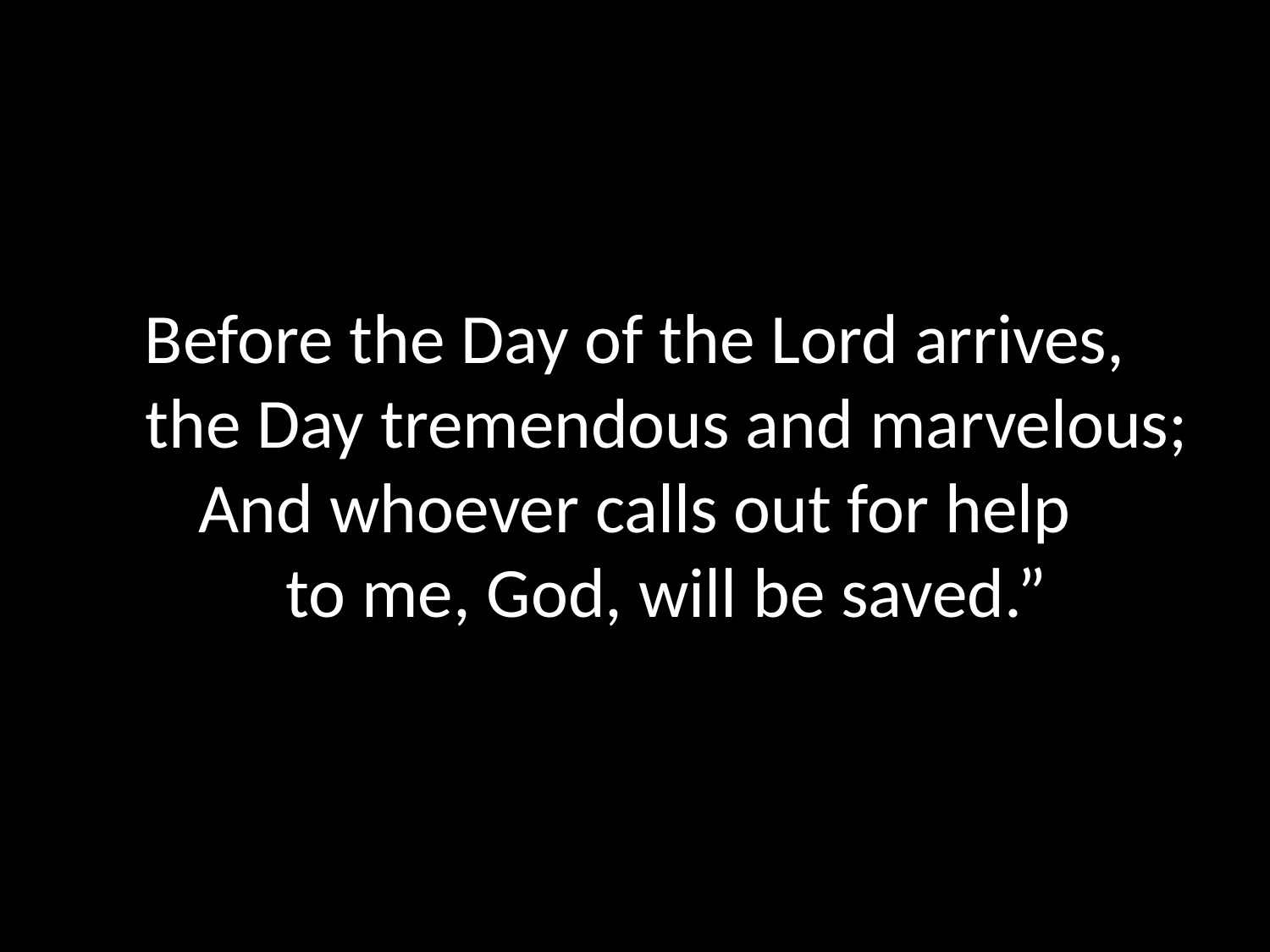

# Before the Day of the Lord arrives, the Day tremendous and marvelous; And whoever calls out for help to me, God, will be saved.”